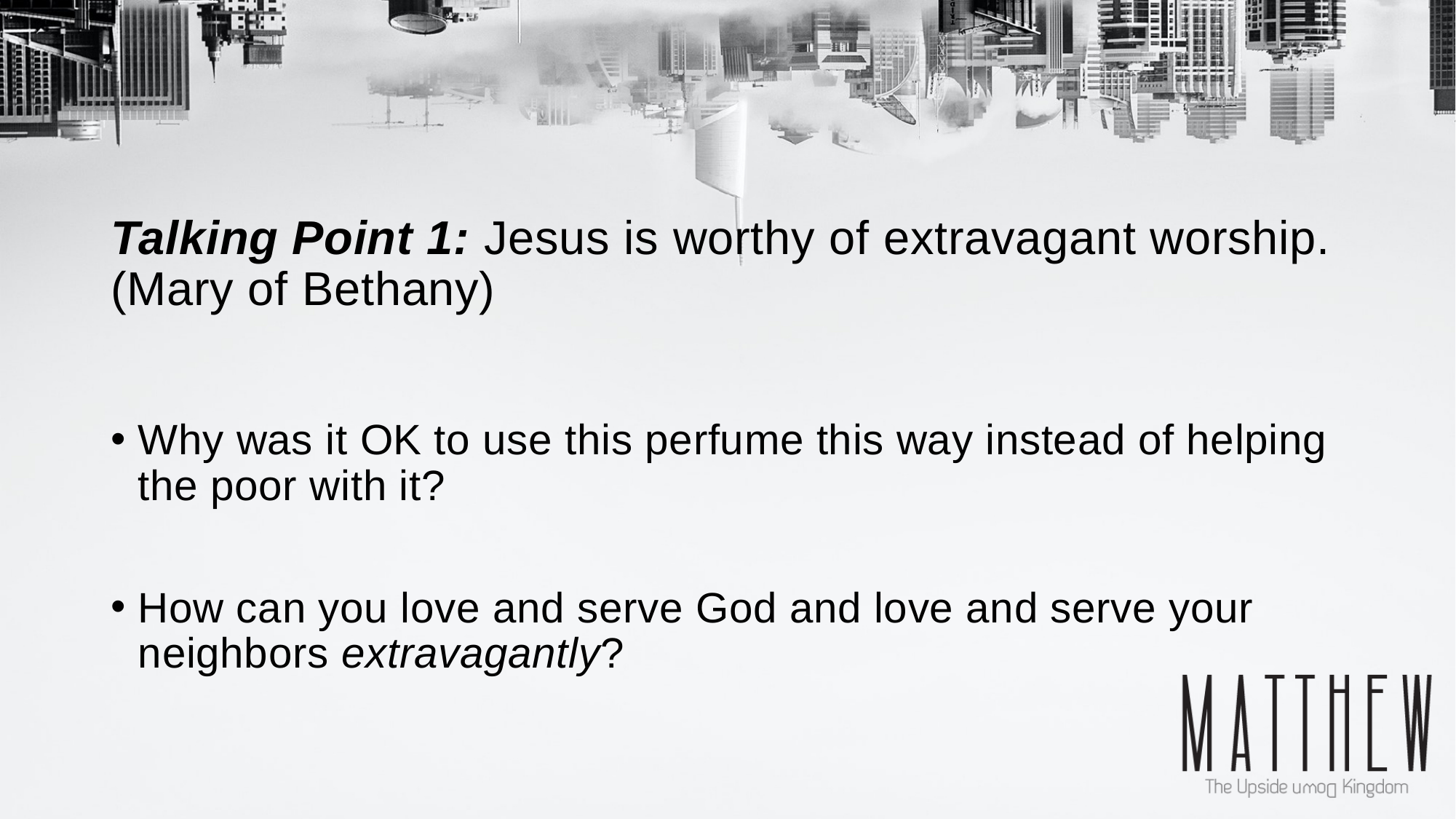

# Talking Point 1: Jesus is worthy of extravagant worship. (Mary of Bethany)
Why was it OK to use this perfume this way instead of helping the poor with it?

How can you love and serve God and love and serve your neighbors extravagantly?